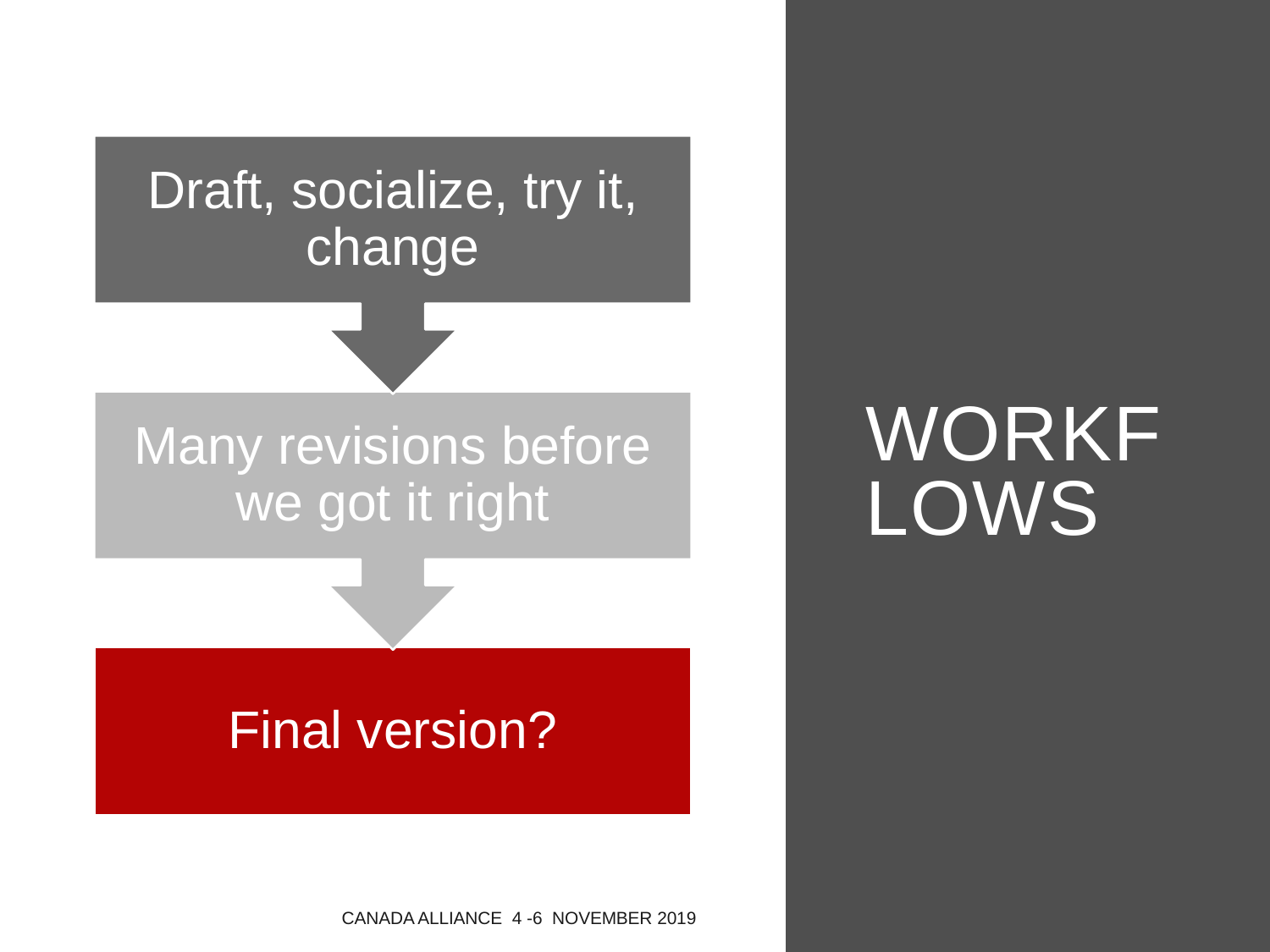

# Workflows
Final version?
Many revisions before we got it right
Draft, socialize, try it, change
Canada Alliance  4 -6  November 2019